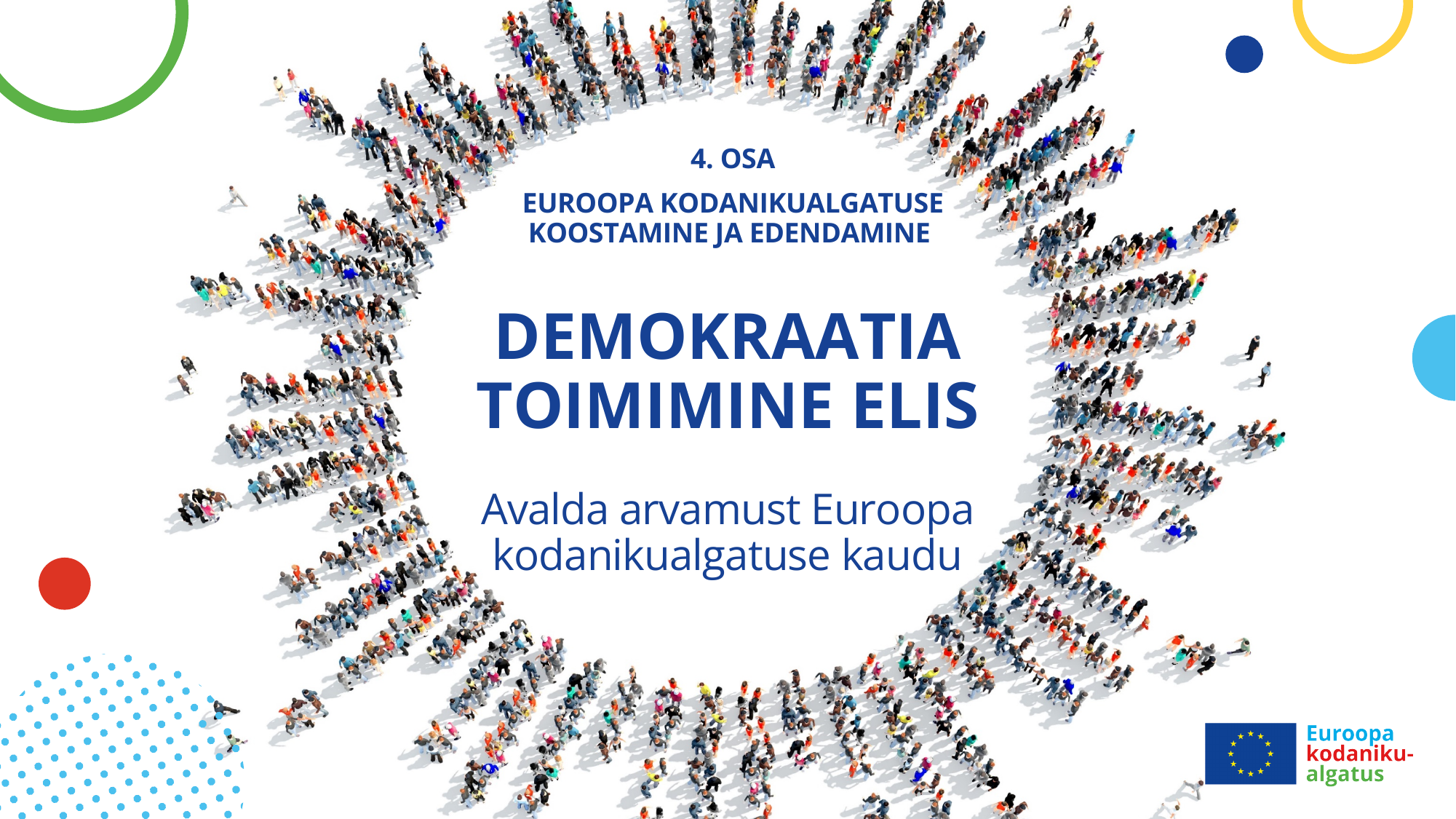

4. osa
Euroopa kodanikualgatuse koostamine ja edendamine
# DEMOKRAATIA TOIMIMINE ELIS Avalda arvamust Euroopa kodanikualgatuse kaudu